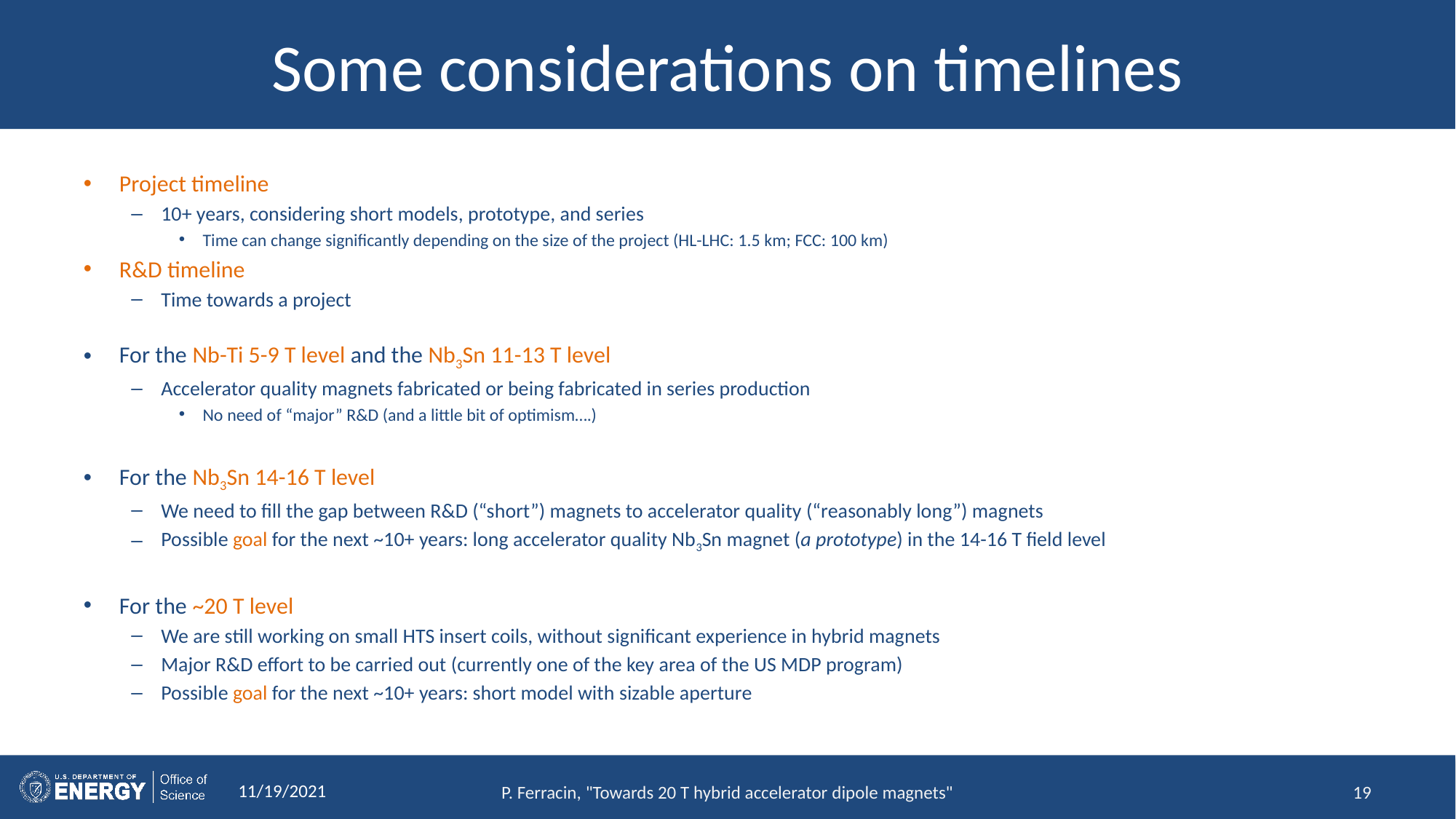

# Some considerations on timelines
Project timeline
10+ years, considering short models, prototype, and series
Time can change significantly depending on the size of the project (HL-LHC: 1.5 km; FCC: 100 km)
R&D timeline
Time towards a project

For the Nb-Ti 5-9 T level and the Nb3Sn 11-13 T level
Accelerator quality magnets fabricated or being fabricated in series production
No need of “major” R&D (and a little bit of optimism….)

For the Nb3Sn 14-16 T level
We need to fill the gap between R&D (“short”) magnets to accelerator quality (“reasonably long”) magnets
Possible goal for the next ~10+ years: long accelerator quality Nb3Sn magnet (a prototype) in the 14-16 T field level

For the ~20 T level
We are still working on small HTS insert coils, without significant experience in hybrid magnets
Major R&D effort to be carried out (currently one of the key area of the US MDP program)
Possible goal for the next ~10+ years: short model with sizable aperture

11/19/2021
P. Ferracin, "Towards 20 T hybrid accelerator dipole magnets"
19